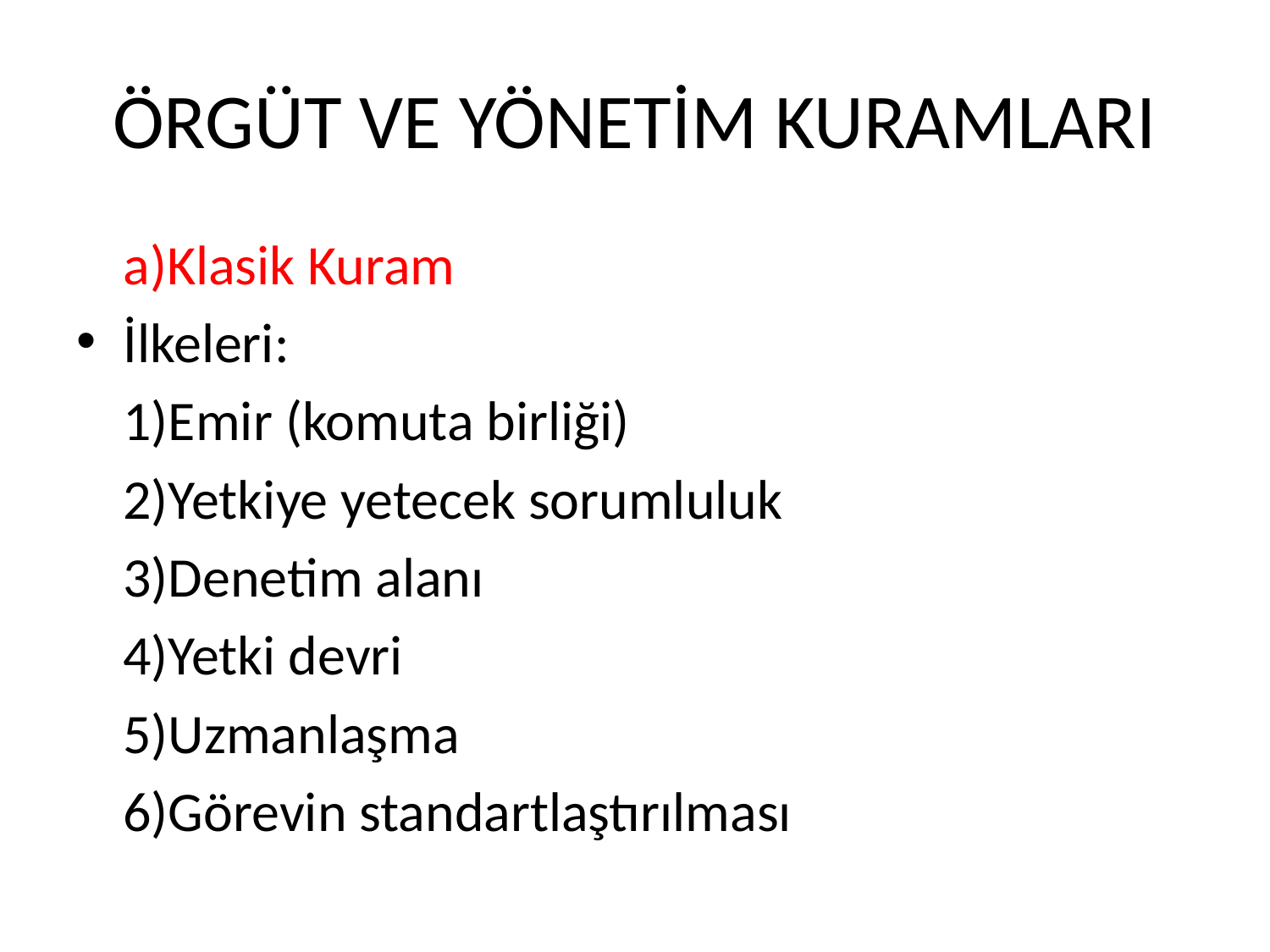

# ÖRGÜT VE YÖNETİM KURAMLARI
	a)Klasik Kuram
İlkeleri:
	1)Emir (komuta birliği)
	2)Yetkiye yetecek sorumluluk
	3)Denetim alanı
	4)Yetki devri
	5)Uzmanlaşma
	6)Görevin standartlaştırılması